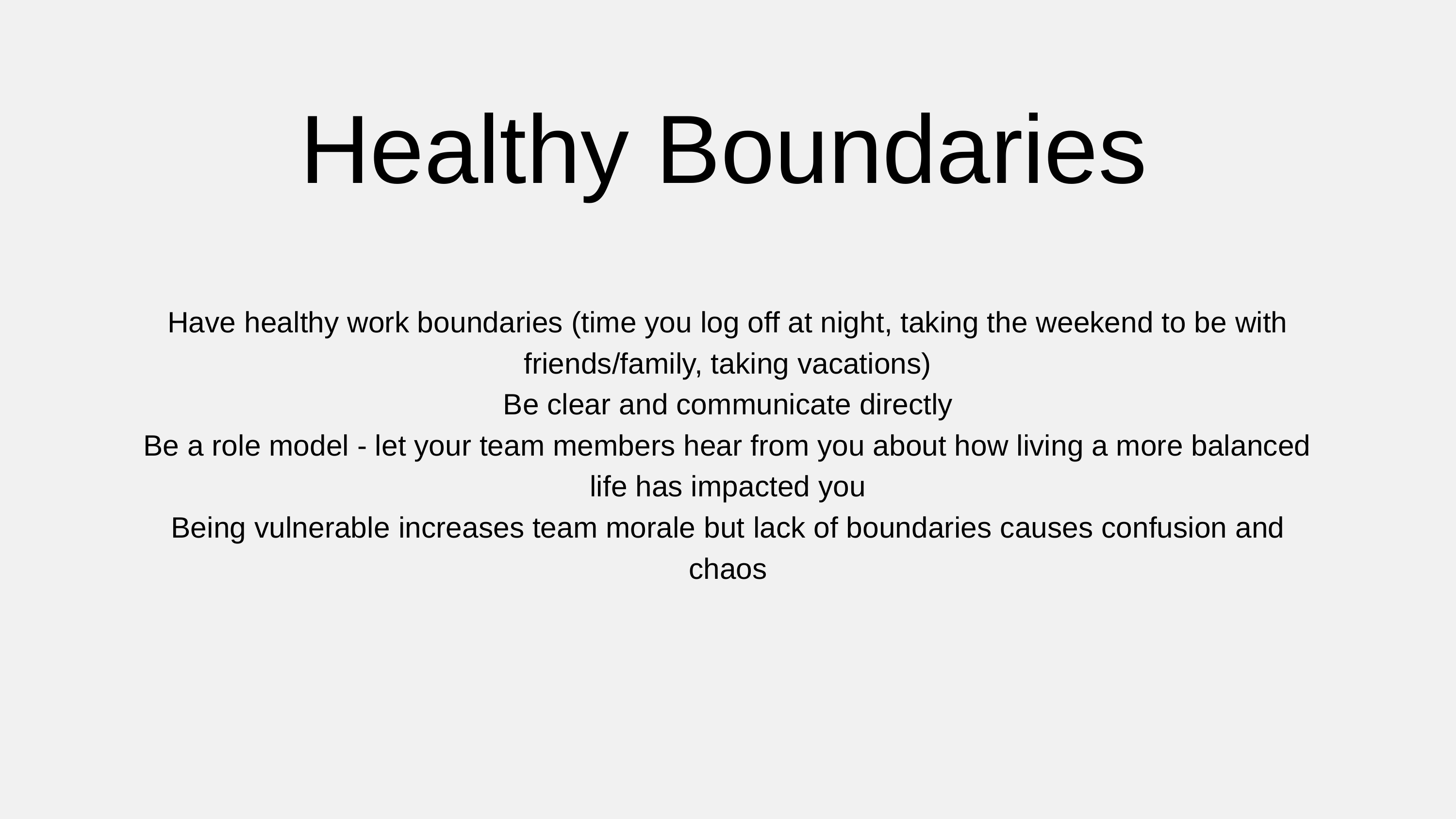

Healthy Boundaries
Have healthy work boundaries (time you log off at night, taking the weekend to be with friends/family, taking vacations)
Be clear and communicate directly
Be a role model - let your team members hear from you about how living a more balanced life has impacted you
Being vulnerable increases team morale but lack of boundaries causes confusion and chaos